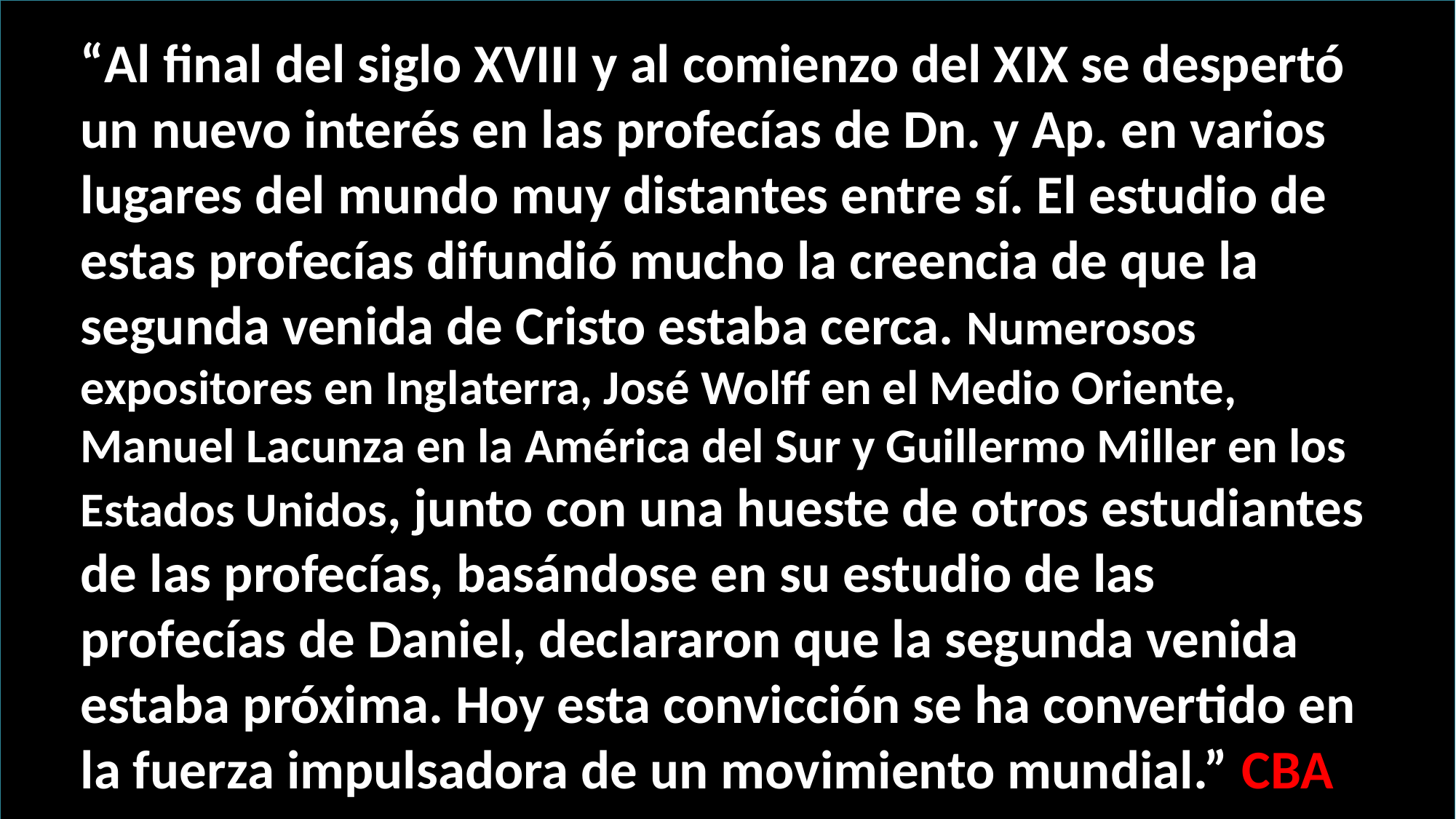

“Al final del siglo XVIII y al comienzo del XIX se despertó un nuevo interés en las profecías de Dn. y Ap. en varios lugares del mundo muy distantes entre sí. El estudio de estas profecías difundió mucho la creencia de que la segunda venida de Cristo estaba cerca. Numerosos expositores en Inglaterra, José Wolff en el Medio Oriente, Manuel Lacunza en la América del Sur y Guillermo Miller en los Estados Unidos, junto con una hueste de otros estudiantes de las profecías, basándose en su estudio de las profecías de Daniel, declararon que la segunda venida estaba próxima. Hoy esta convicción se ha convertido en la fuerza impulsadora de un movimiento mundial.” CBA